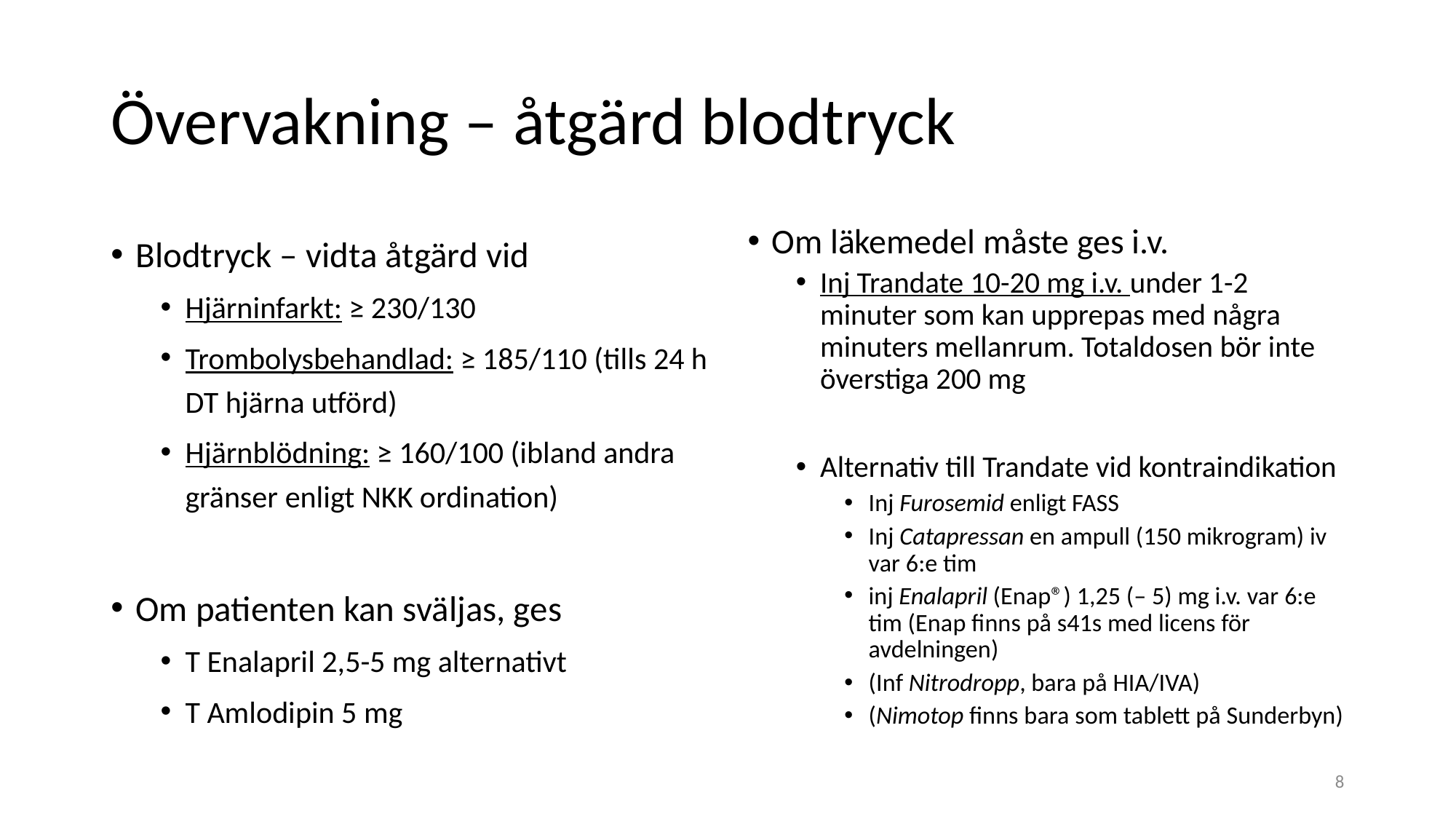

# Övervakning – åtgärd blodtryck
Blodtryck – vidta åtgärd vid
Hjärninfarkt: ≥ 230/130
Trombolysbehandlad: ≥ 185/110 (tills 24 h DT hjärna utförd)
Hjärnblödning: ≥ 160/100 (ibland andra gränser enligt NKK ordination)

Om patienten kan sväljas, ges
T Enalapril 2,5-5 mg alternativt
T Amlodipin 5 mg

Om läkemedel måste ges i.v.
Inj Trandate 10-20 mg i.v. under 1-2 minuter som kan upprepas med några minuters mellanrum. Totaldosen bör inte överstiga 200 mg

Alternativ till Trandate vid kontraindikation
Inj Furosemid enligt FASS
Inj Catapressan en ampull (150 mikrogram) iv var 6:e tim
inj Enalapril (Enap®) 1,25 (– 5) mg i.v. var 6:e tim (Enap finns på s41s med licens för avdelningen)
(Inf Nitrodropp, bara på HIA/IVA)
(Nimotop finns bara som tablett på Sunderbyn)

8